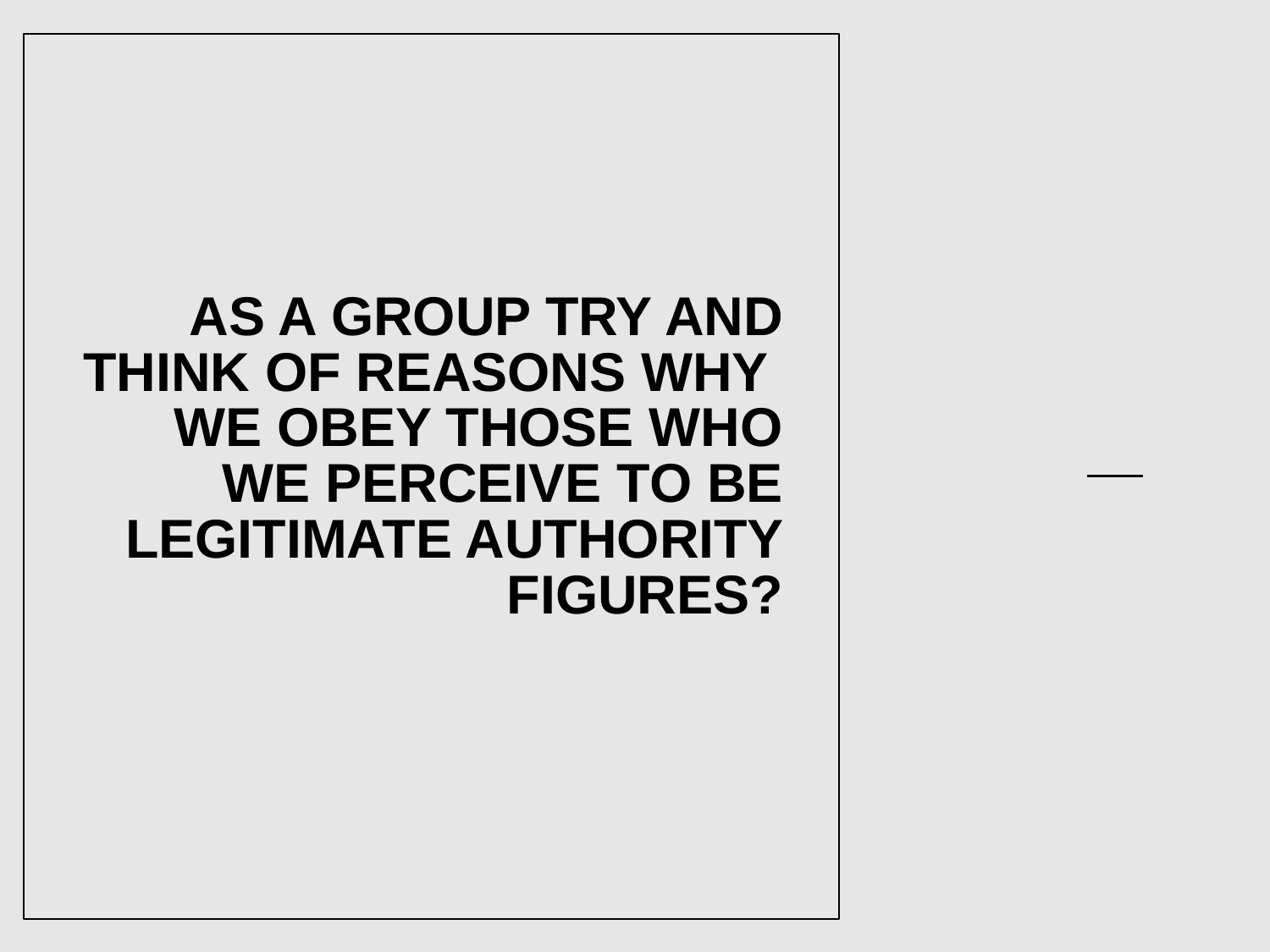

As a group try and think of reasons why  we obey those who we perceive to be legitimate authority figures?